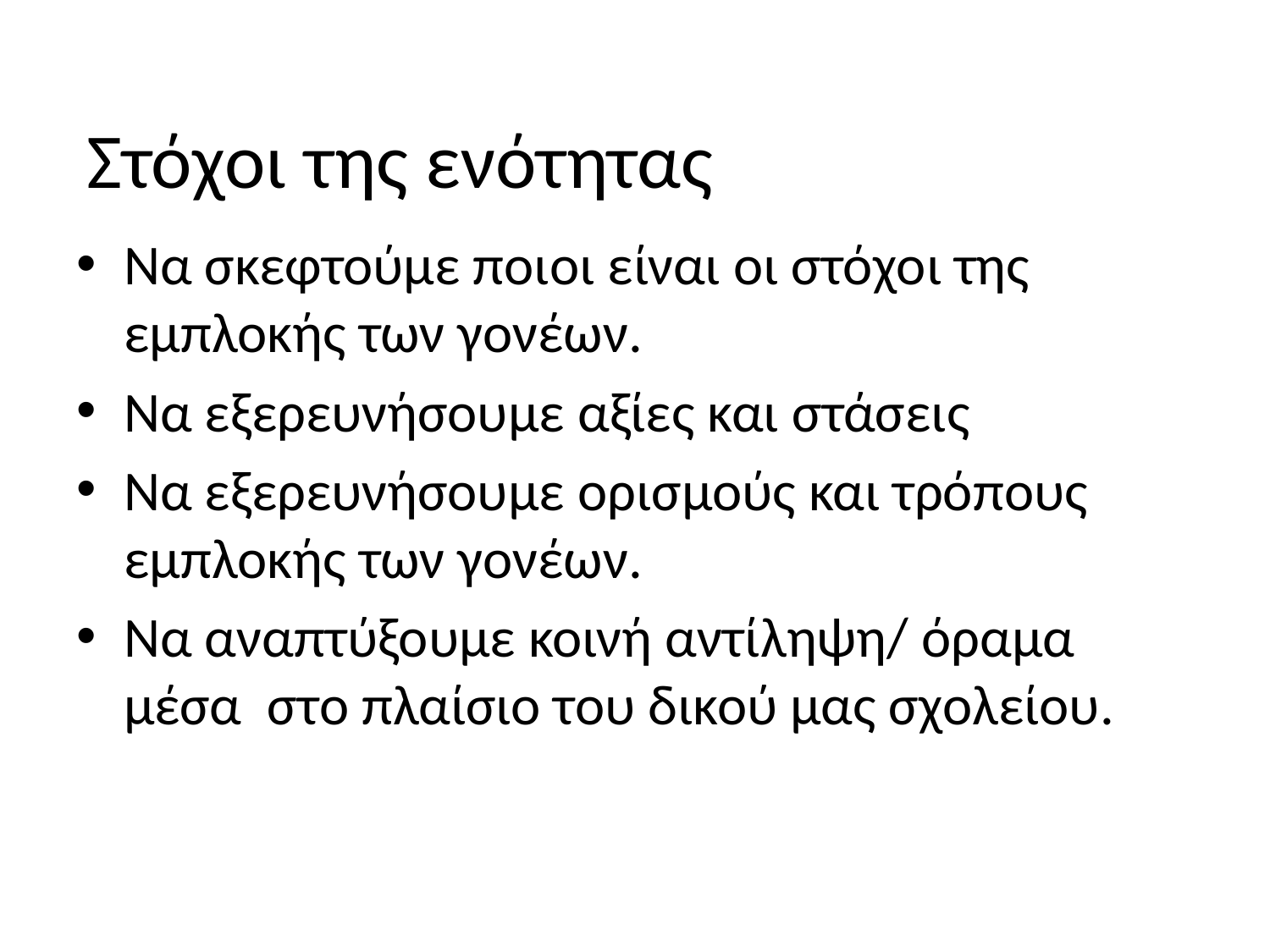

# Στόχοι της ενότητας
Να σκεφτούμε ποιοι είναι οι στόχοι της εμπλοκής των γονέων.
Να εξερευνήσουμε αξίες και στάσεις
Να εξερευνήσουμε ορισμούς και τρόπους εμπλοκής των γονέων.
Να αναπτύξουμε κοινή αντίληψη/ όραμα μέσα  στο πλαίσιο του δικού μας σχολείου.